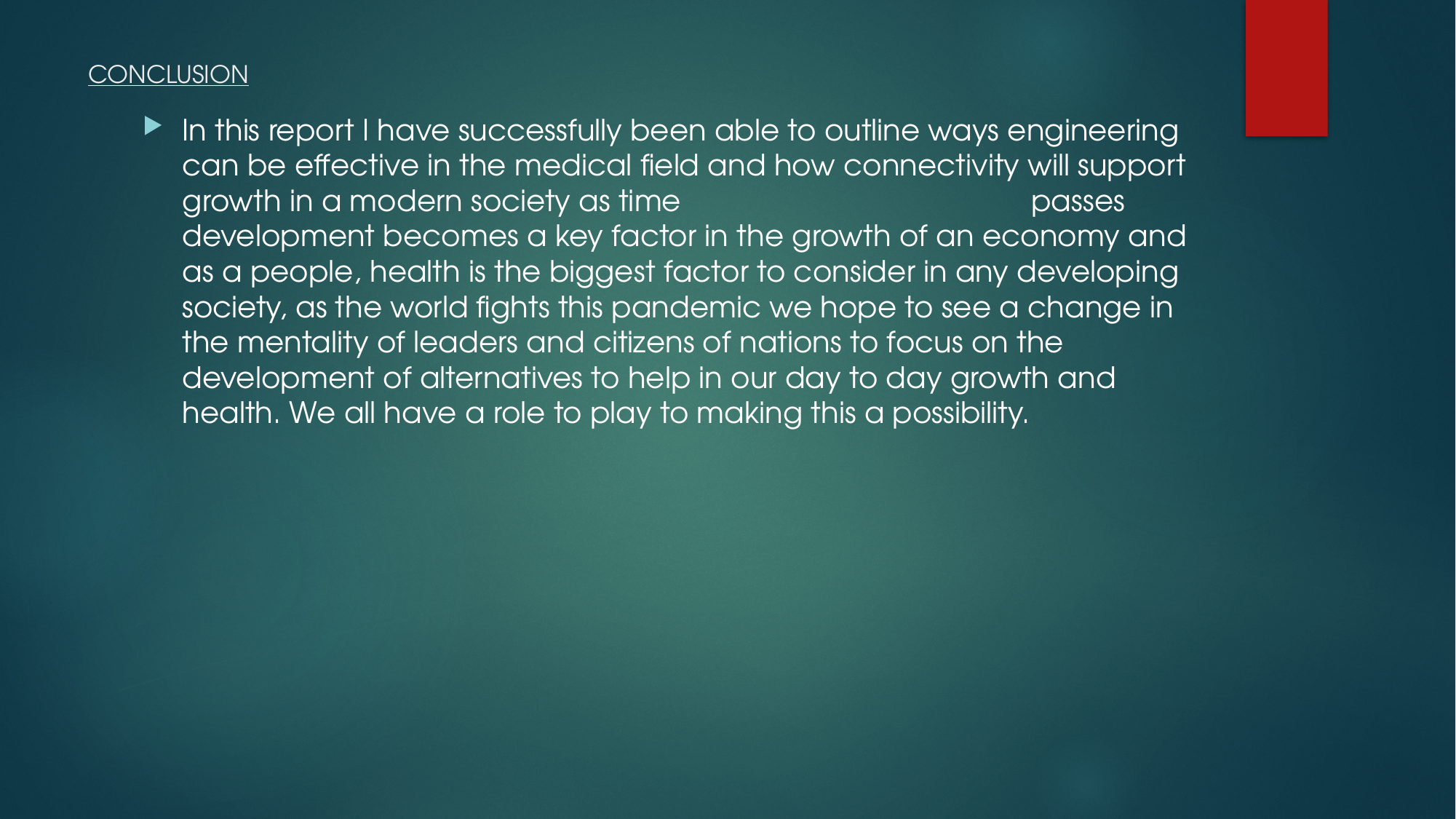

# CONCLUSION
In this report I have successfully been able to outline ways engineering can be effective in the medical field and how connectivity will support growth in a modern society as time                                           passes development becomes a key factor in the growth of an economy and as a people, health is the biggest factor to consider in any developing society, as the world fights this pandemic we hope to see a change in the mentality of leaders and citizens of nations to focus on the development of alternatives to help in our day to day growth and health. We all have a role to play to making this a possibility.